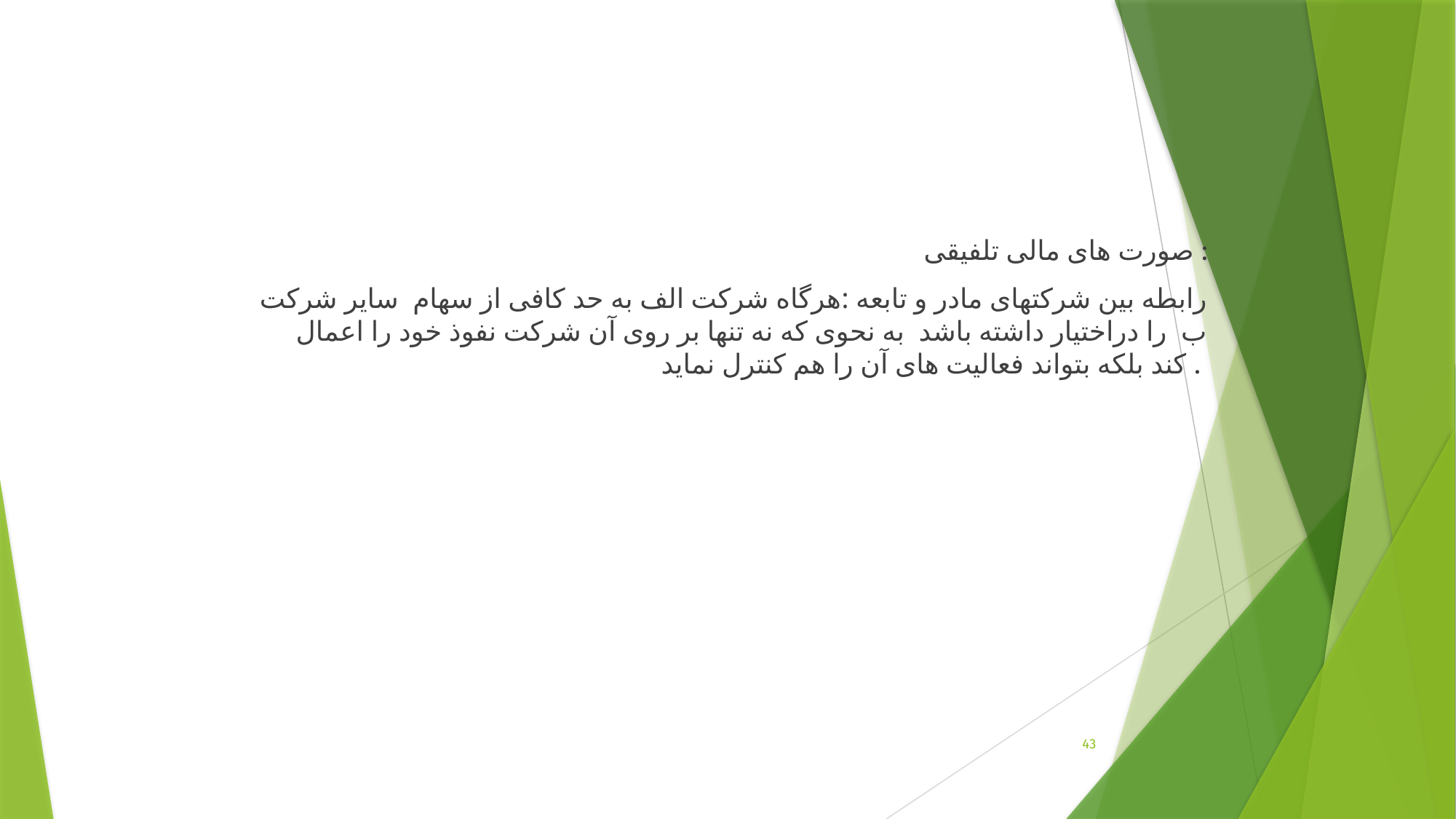

صورت های مالی تلفيقی :
رابطه بين شركتهای مادر و تابعه :هرگاه شركت الف به حد كافی از سهام  ساير شركت  ب  را دراختيار داشته باشد  به نحوی كه نه تنها بر روی آن شركت نفوذ خود را اعمال كند بلكه بتواند فعاليت های آن را هم كنترل نمايد .
43